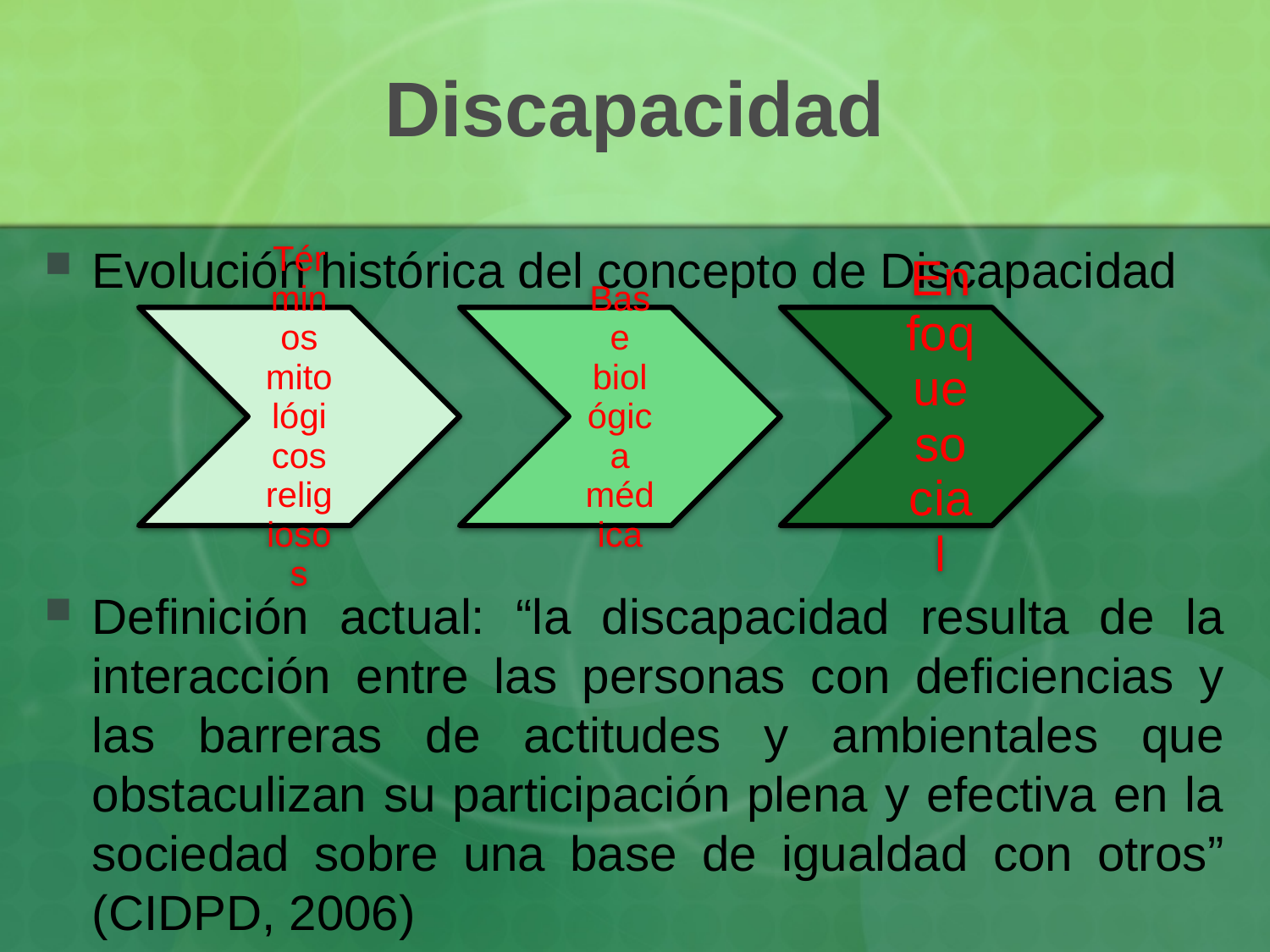

# Discapacidad
Evolución histórica del concepto de Discapacidad

Definición actual: “la discapacidad resulta de la interacción entre las personas con deficiencias y las barreras de actitudes y ambientales que obstaculizan su participación plena y efectiva en la sociedad sobre una base de igualdad con otros” (CIDPD, 2006)